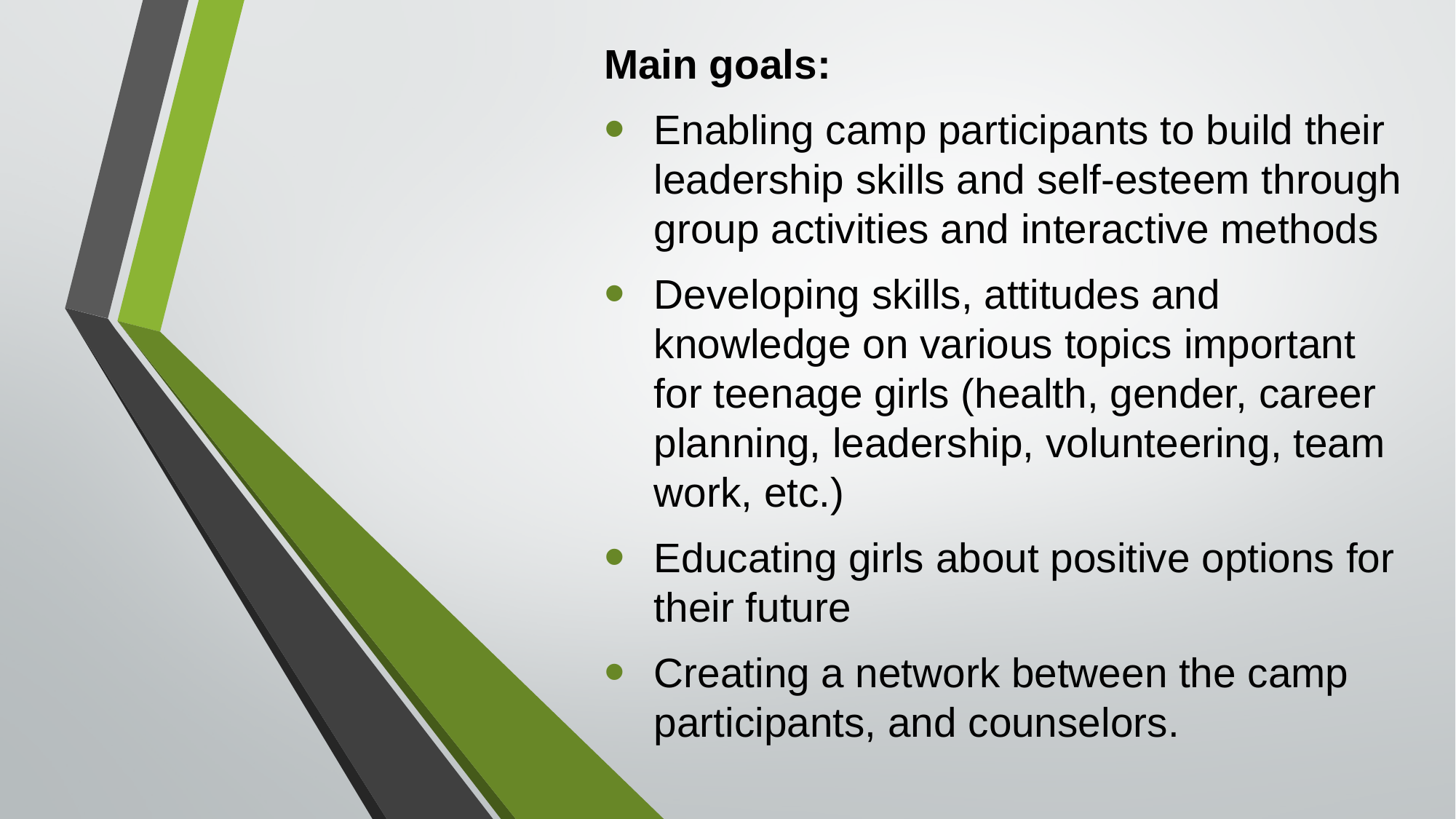

Main goals:
Enabling camp participants to build their leadership skills and self-esteem through group activities and interactive methods
Developing skills, attitudes and knowledge on various topics important for teenage girls (health, gender, career planning, leadership, volunteering, team work, etc.)
Educating girls about positive options for their future
Creating a network between the camp participants, and counselors.